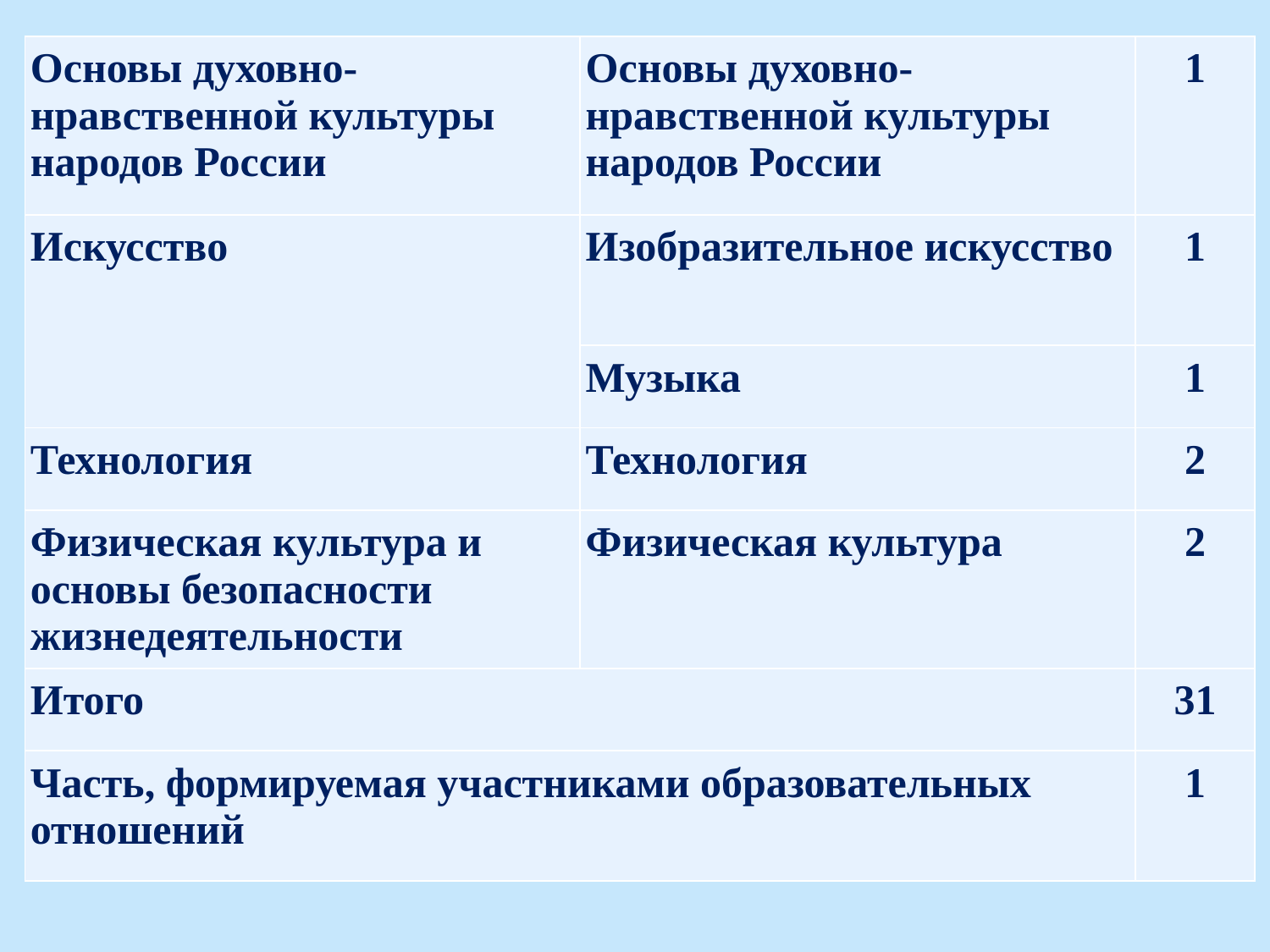

| Основы духовно-нравственной культуры народов России | Основы духовно-нравственной культуры народов России | 1 |
| --- | --- | --- |
| Искусство | Изобразительное искусство | 1 |
|  | Музыка | 1 |
| Технология | Технология | 2 |
| Физическая культура и основы безопасности жизнедеятельности | Физическая культура | 2 |
| Итого |  | 31 |
| Часть, формируемая участниками образовательных отношений |  | 1 |
#